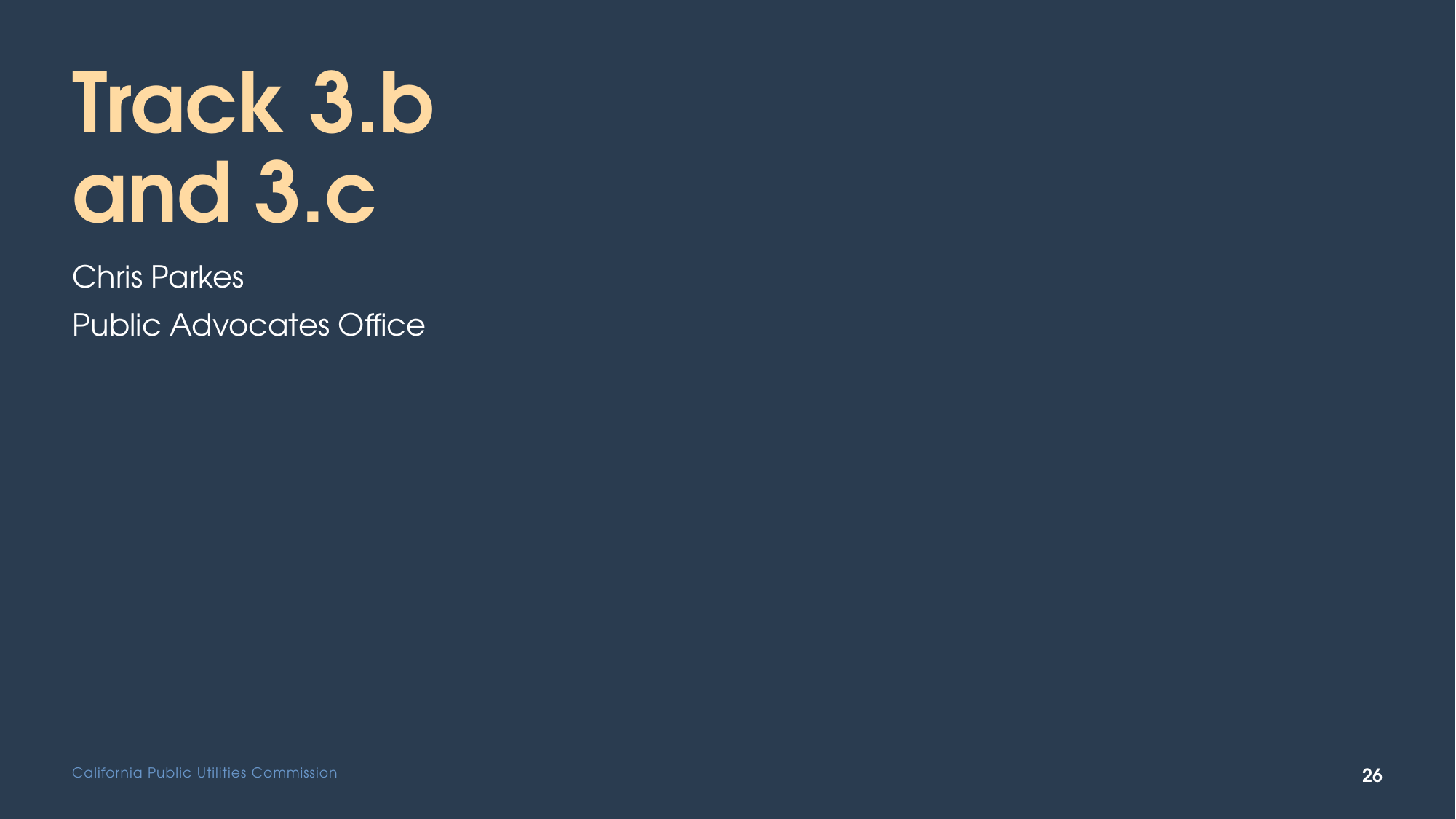

# Track 3.b and 3.c
Chris Parkes
Public Advocates Office
26